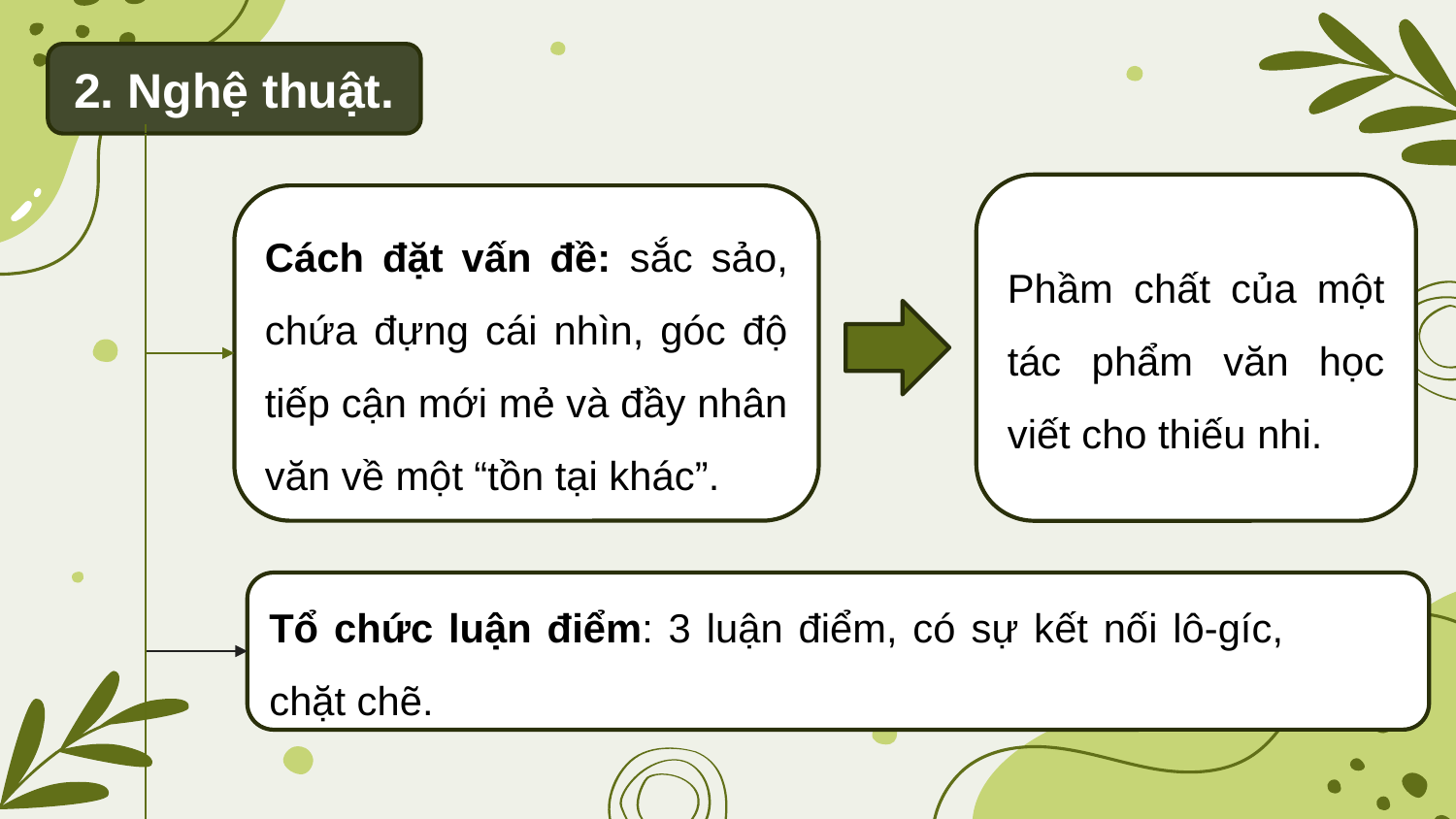

2. Nghệ thuật.
Phầm chất của một tác phẩm văn học viết cho thiếu nhi.
Cách đặt vấn đề: sắc sảo, chứa đựng cái nhìn, góc độ tiếp cận mới mẻ và đầy nhân văn về một “tồn tại khác”.

Tổ chức luận điểm: 3 luận điểm, có sự kết nối lô-gíc,         chặt chẽ.